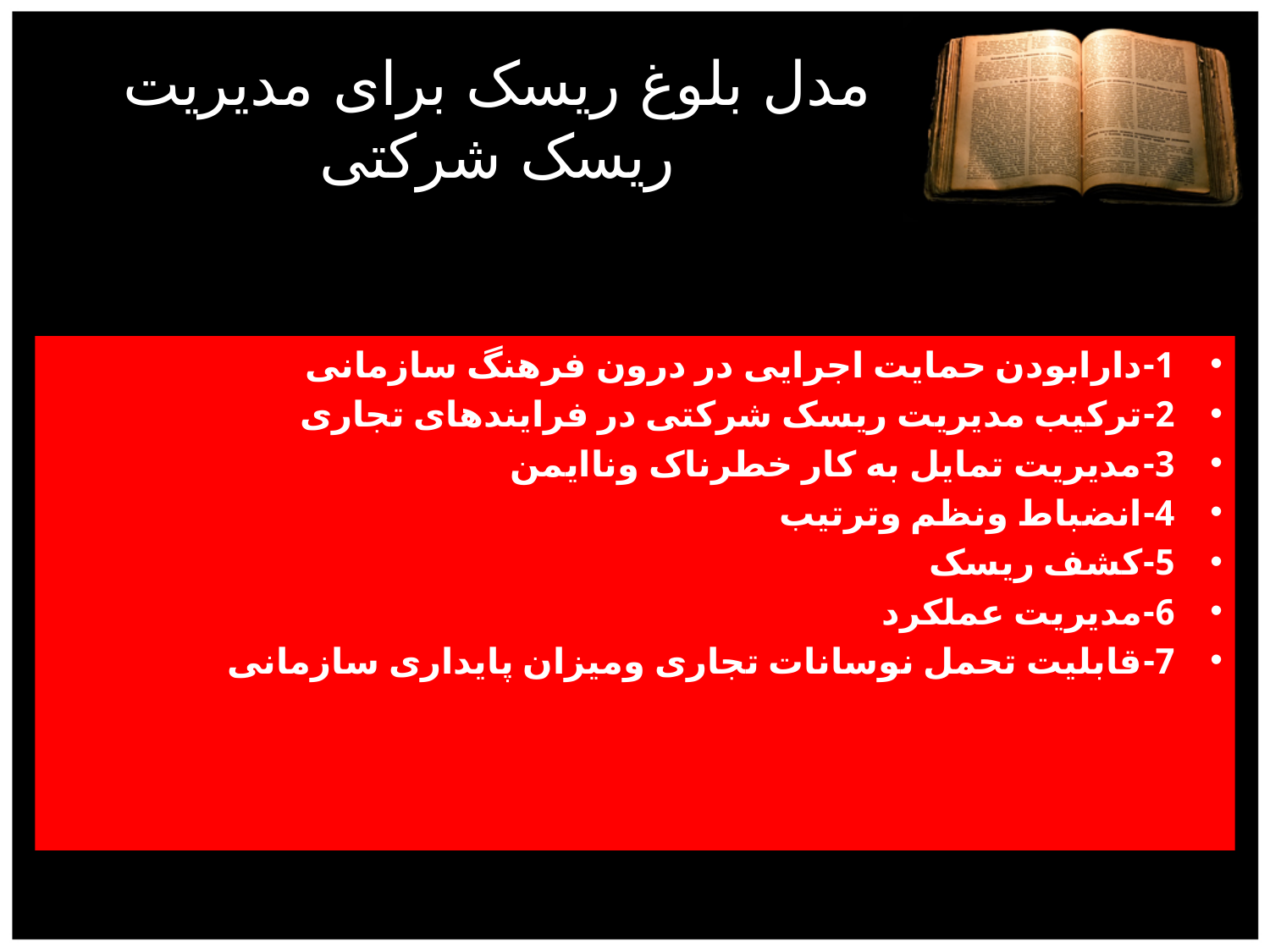

# مدل بلوغ ریسک برای مدیریت ریسک شرکتی
1-دارابودن حمایت اجرایی در درون فرهنگ سازمانی
2-ترکیب مدیریت ریسک شرکتی در فرایندهای تجاری
3-مدیریت تمایل به کار خطرناک وناایمن
4-انضباط ونظم وترتیب
5-کشف ریسک
6-مدیریت عملکرد
7-قابلیت تحمل نوسانات تجاری ومیزان پایداری سازمانی